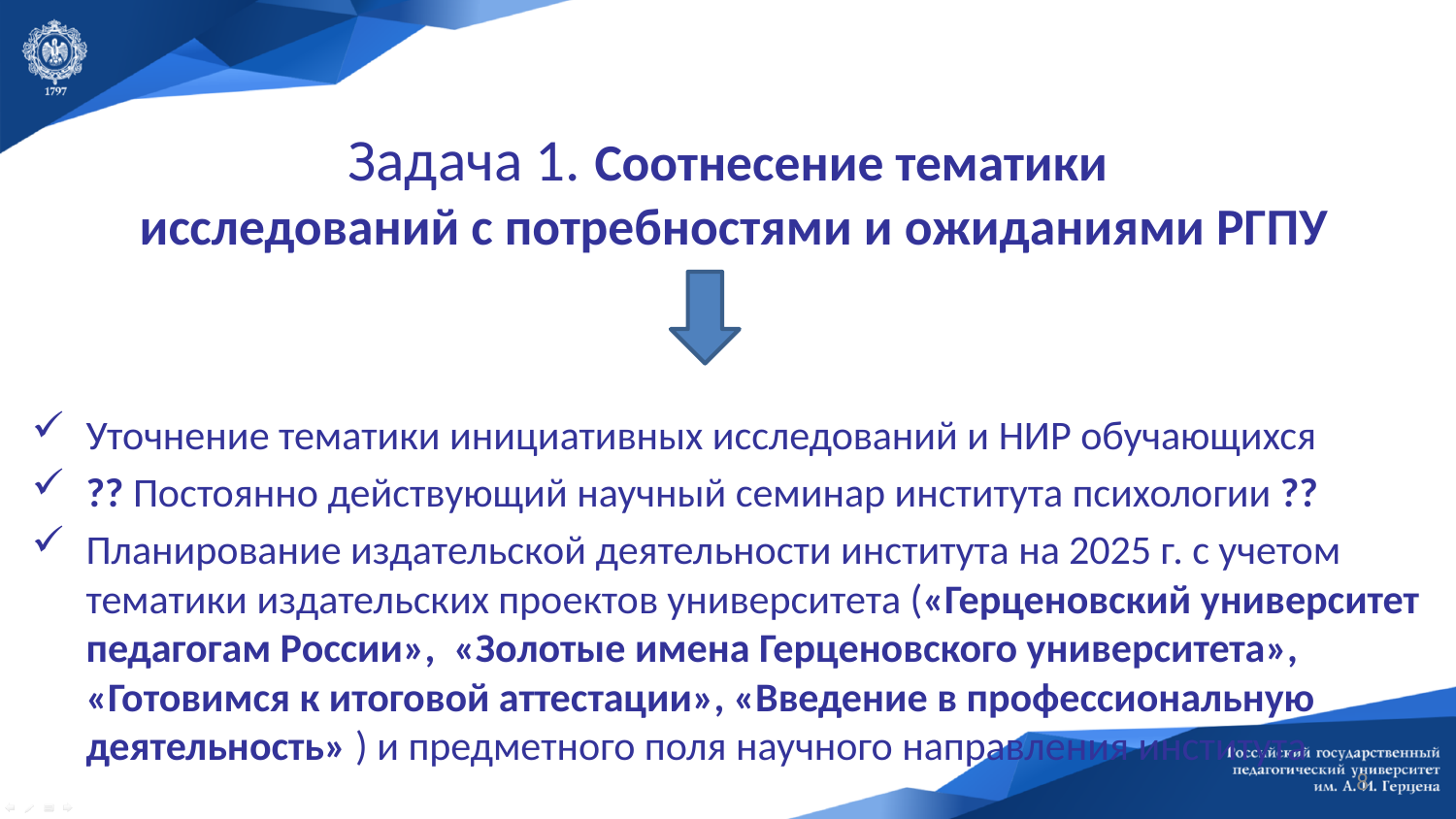

Задача 1. Соотнесение тематики
исследований с потребностями и ожиданиями РГПУ

Уточнение тематики инициативных исследований и НИР обучающихся
?? Постоянно действующий научный семинар института психологии ??
Планирование издательской деятельности института на 2025 г. с учетом тематики издательских проектов университета («Герценовский университет педагогам России»,  «Золотые имена Герценовского университета», «Готовимся к итоговой аттестации», «Введение в профессиональную деятельность» ) и предметного поля научного направления института

8